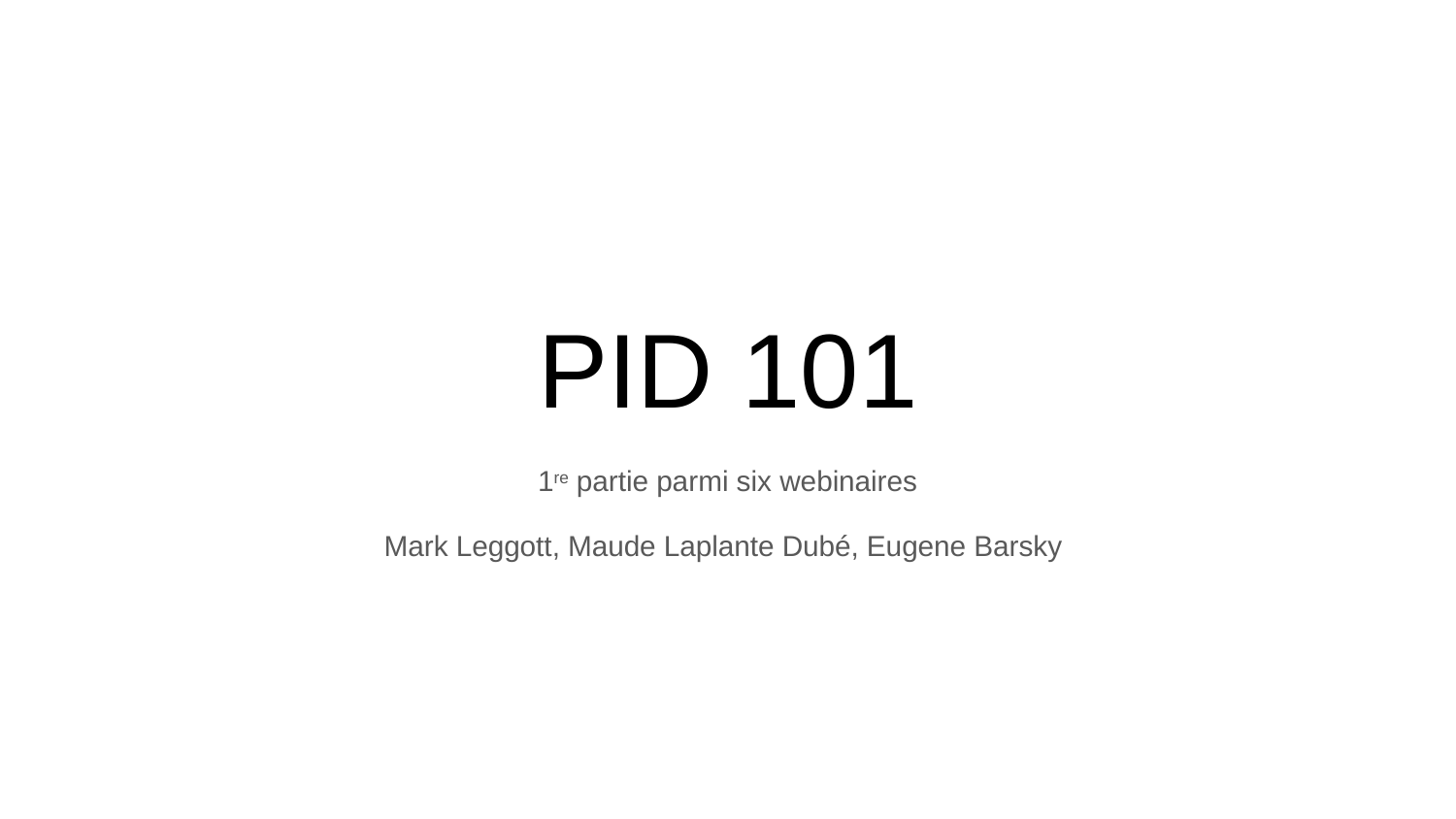

# PID 101
1re partie parmi six webinaires

Mark Leggott, Maude Laplante Dubé, Eugene Barsky